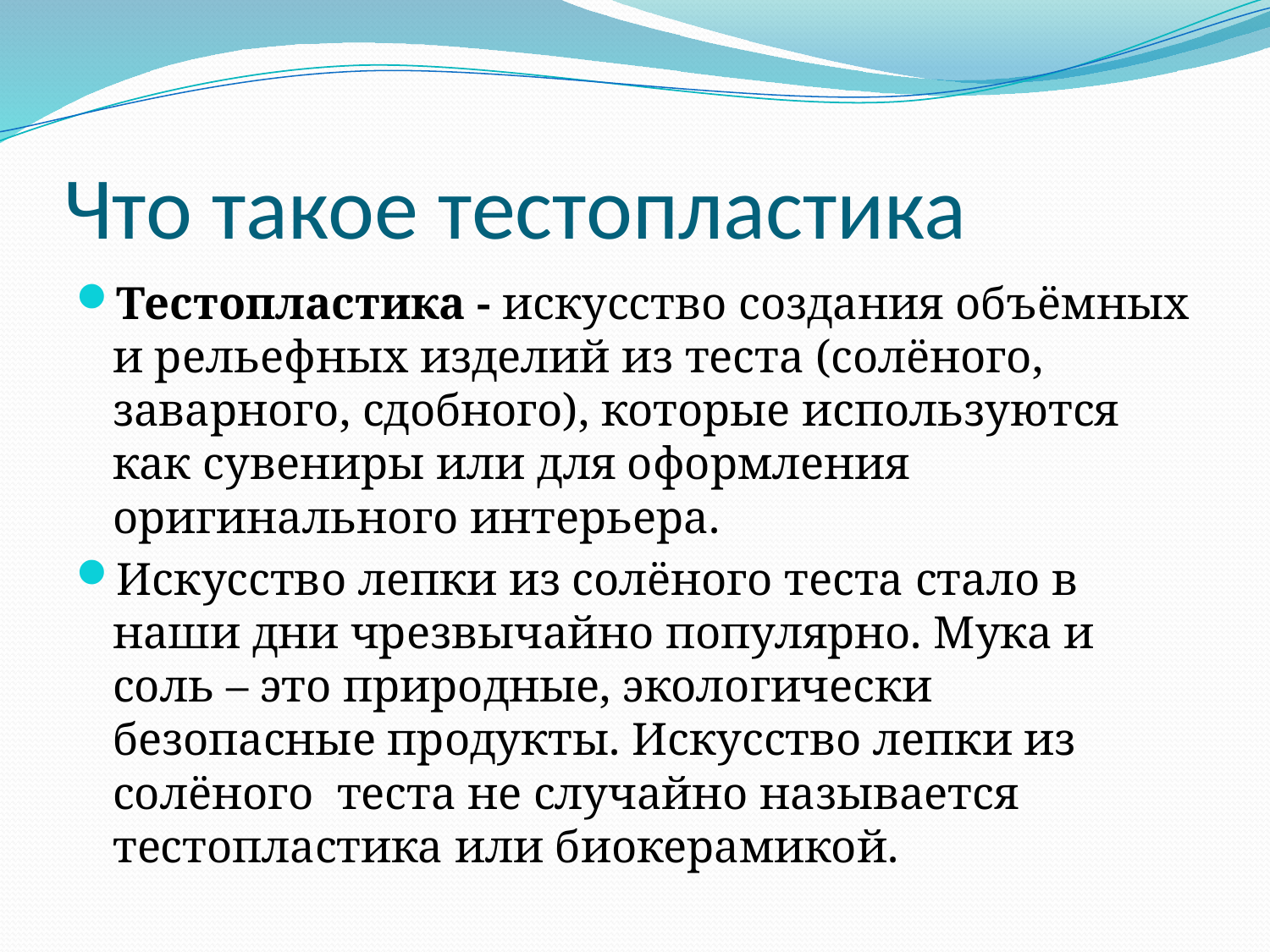

# Что такое тестопластика
Тестопластика - искусство создания объёмных и рельефных изделий из теста (солёного, заварного, сдобного), которые используются как сувениры или для оформления оригинального интерьера.
Искусство лепки из солёного теста стало в наши дни чрезвычайно популярно. Мука и соль – это природные, экологически безопасные продукты. Искусство лепки из солёного  теста не случайно называется тестопластика или биокерамикой.